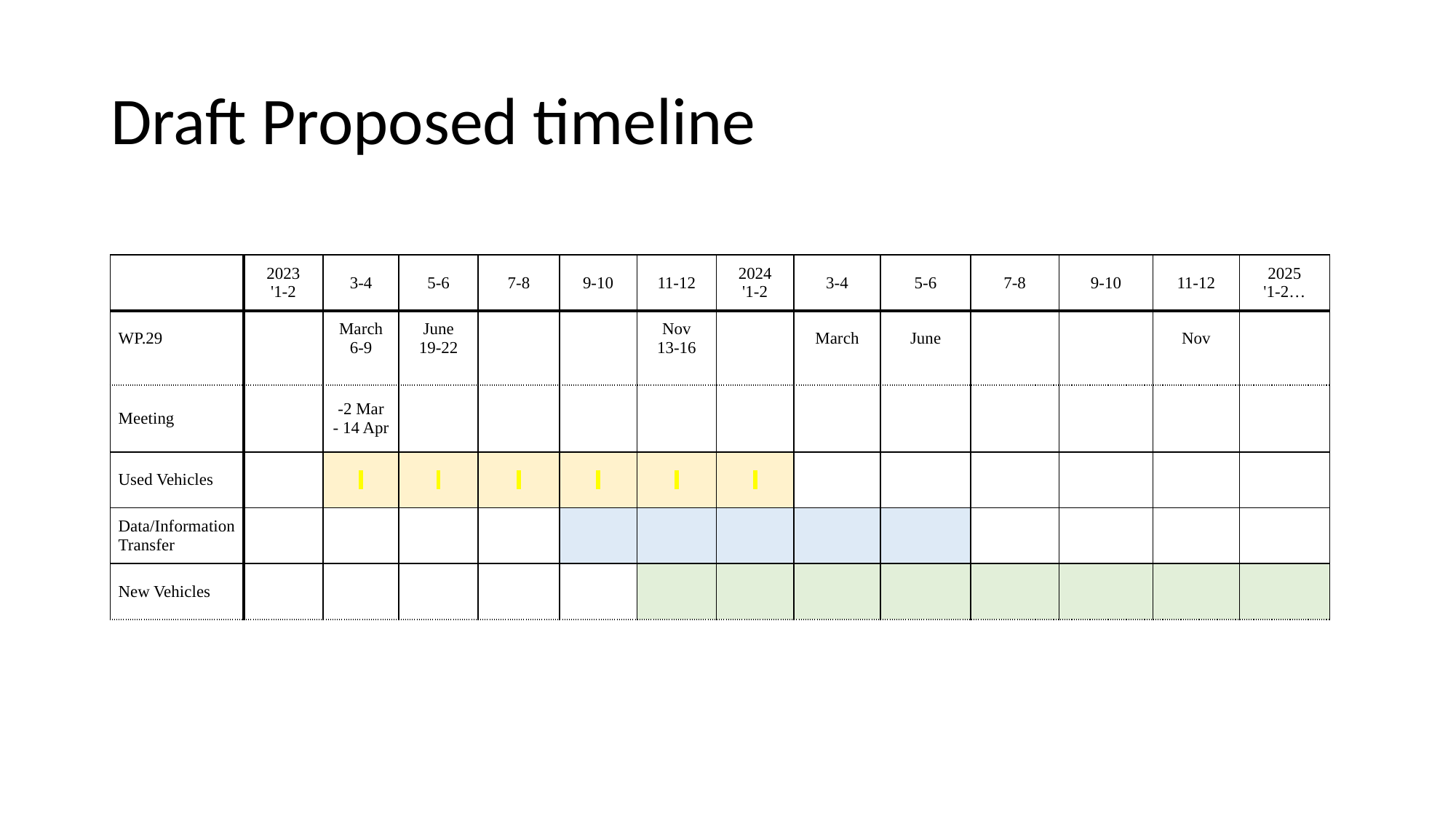

# Draft Proposed timeline
|  | 2023 '1-2 | 3-4 | 5-6 | 7-8 | 9-10 | 11-12 | 2024 '1-2 | 3-4 | 5-6 | 7-8 | 9-10 | 11-12 | 2025 '1-2… |
| --- | --- | --- | --- | --- | --- | --- | --- | --- | --- | --- | --- | --- | --- |
| WP.29 |  | March 6-9 | June 19-22 |  |  | Nov 13-16 |  | March | June |  |  | Nov |  |
|  |  |  |  |  |  |  |  |  |  |  |  |  |  |
| Meeting |  | -2 Mar - 14 Apr |  |  |  |  |  |  |  |  |  |  |  |
| Used Vehicles |  |  |  |  |  |  |  |  |  |  |  |  |  |
| Data/Information Transfer |  |  |  |  |  |  |  |  |  |  |  |  |  |
| New Vehicles |  |  |  |  |  |  |  |  |  |  |  |  |  |